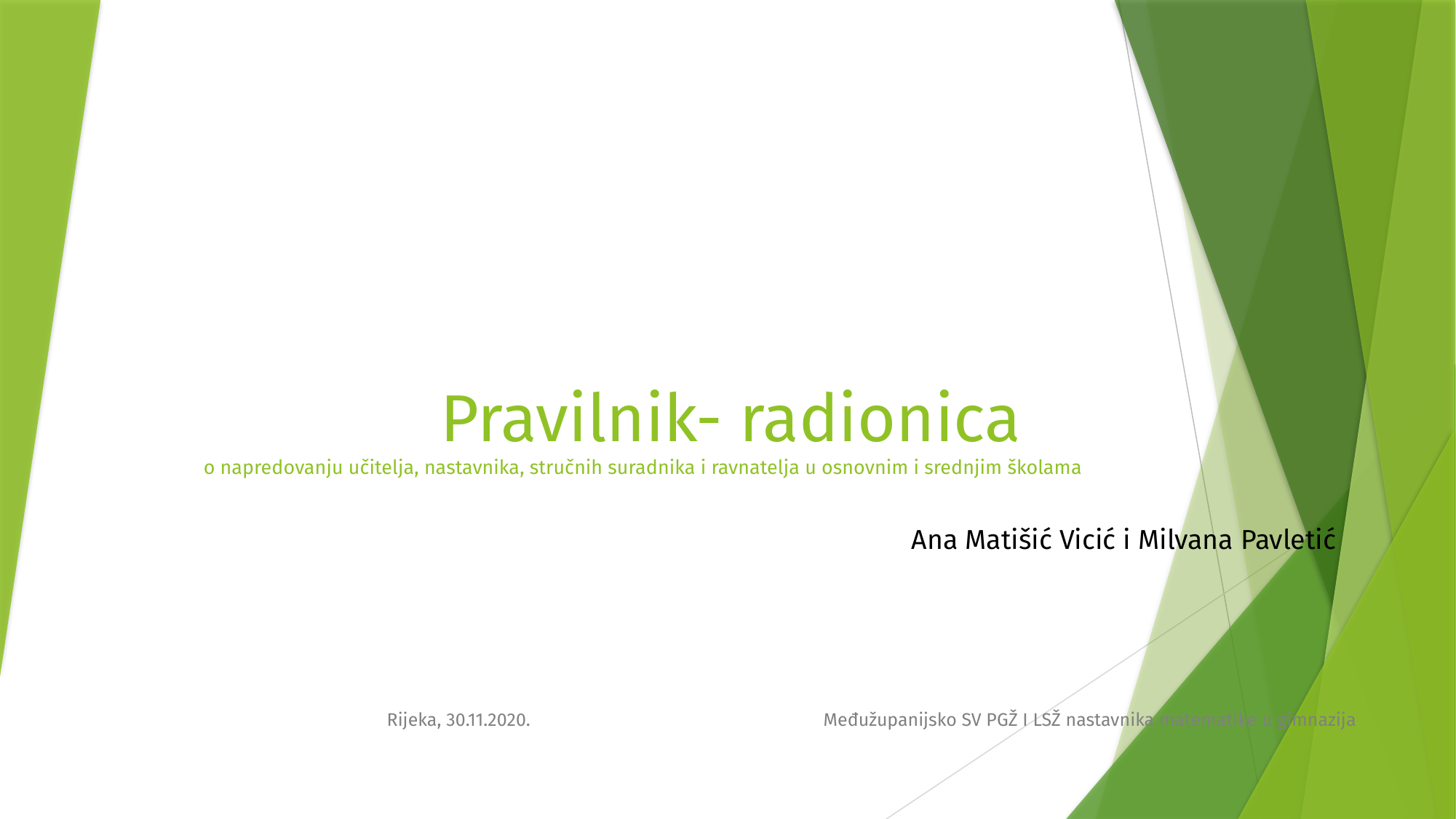

# Pravilnik- radionica o napredovanju učitelja, nastavnika, stručnih suradnika i ravnatelja u osnovnim i srednjim školama
Ana Matišić Vicić i Milvana Pavletić
Rijeka, 30.11.2020.        			Međužupanijsko SV PGŽ I LSŽ nastavnika matematike u gimnazija